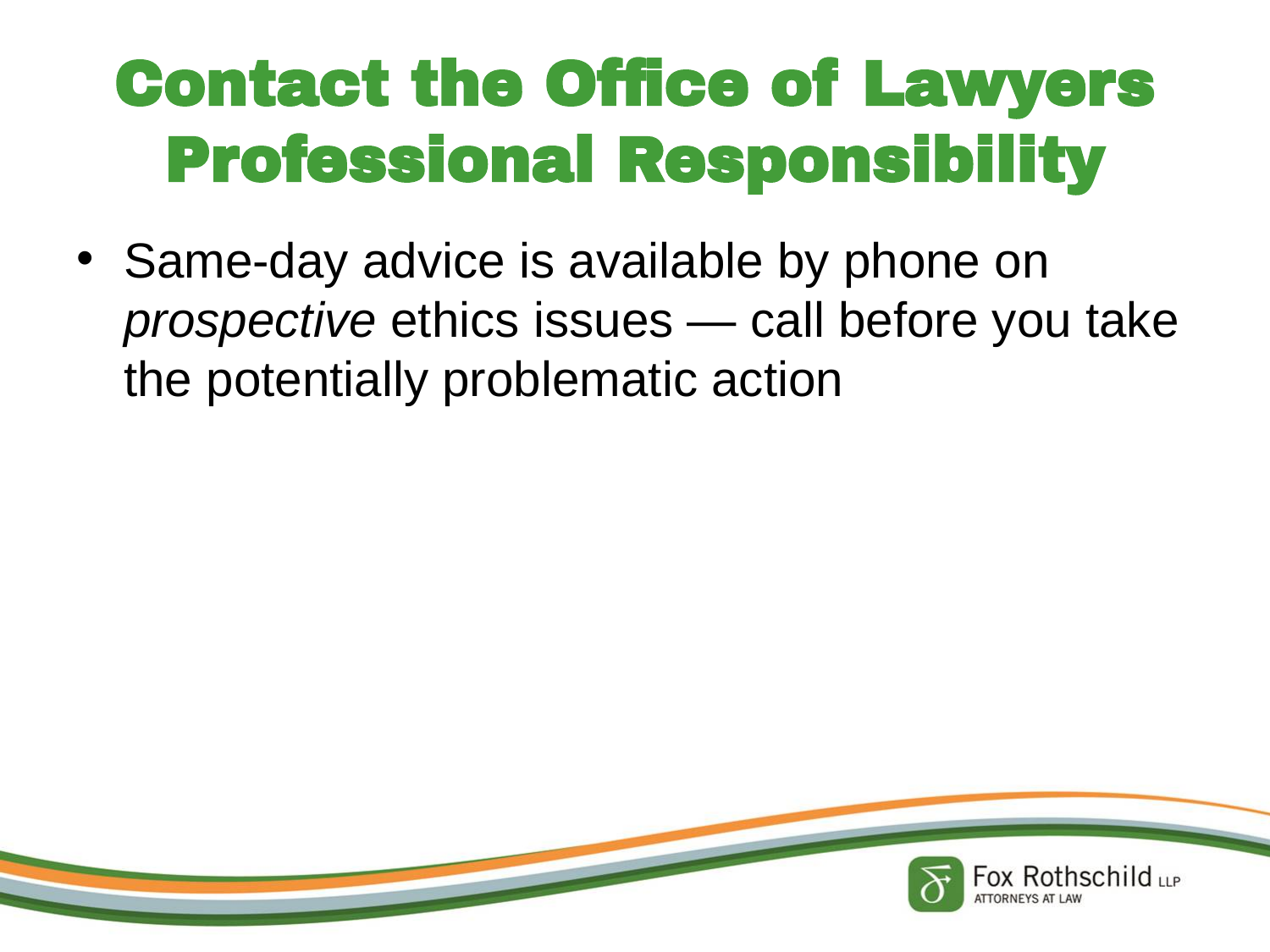

# Contact the Office of Lawyers Professional Responsibility
Same-day advice is available by phone on prospective ethics issues — call before you take the potentially problematic action